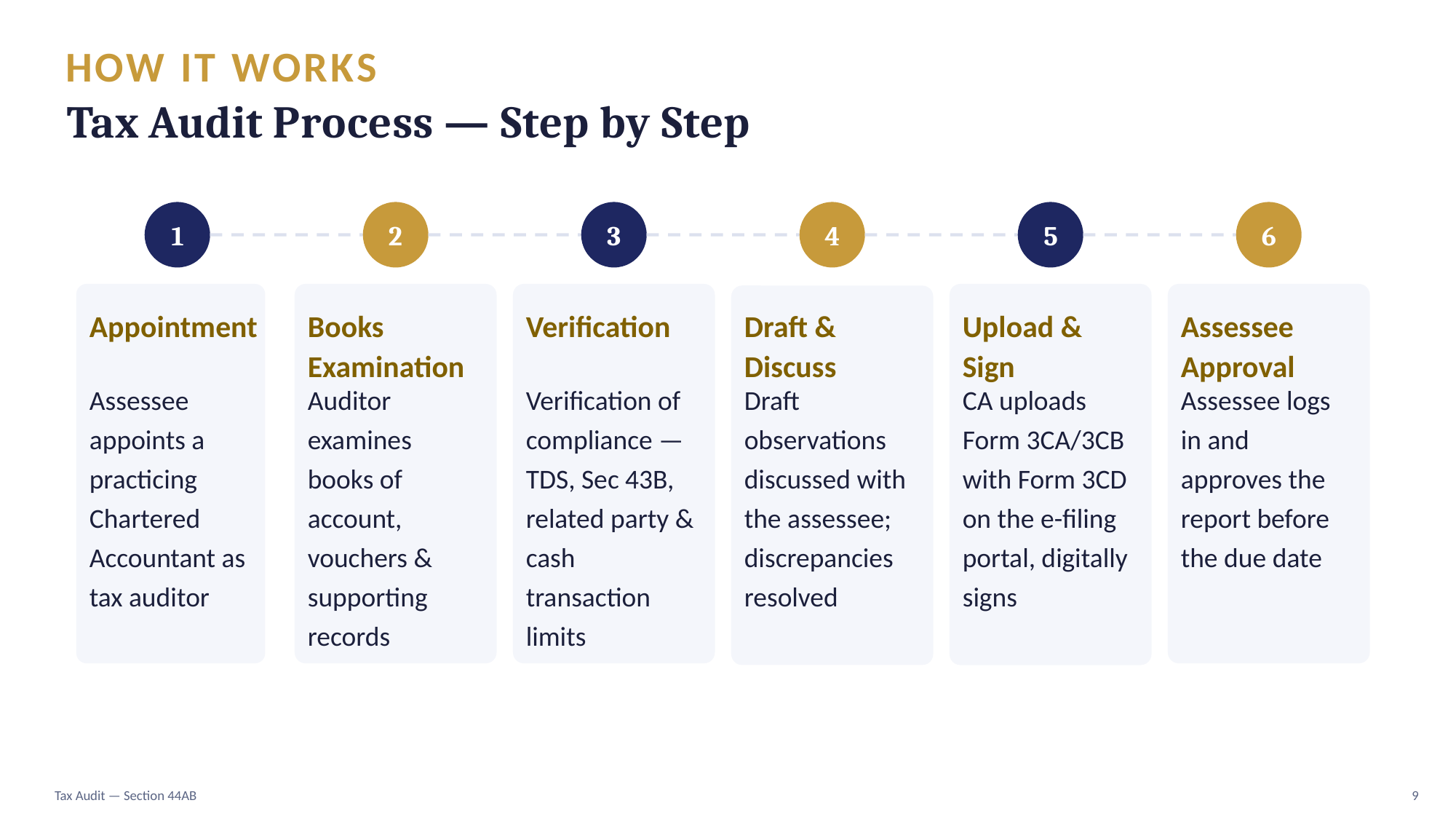

HOW IT WORKS
Tax Audit Process — Step by Step

1

2

3

4

5

6

Appointment
Books Examination
Verification
Draft & Discuss
Upload & Sign
Assessee Approval
Auditor examines books of account, vouchers & supporting records
Assessee appoints a practicing Chartered Accountant as tax auditor
Verification of compliance — TDS, Sec 43B, related party & cash transaction limits
Draft observations discussed with the assessee; discrepancies resolved
CA uploads Form 3CA/3CB with Form 3CD on the e-filing portal, digitally signs
Assessee logs in and approves the report before the due date
Tax Audit — Section 44AB
9